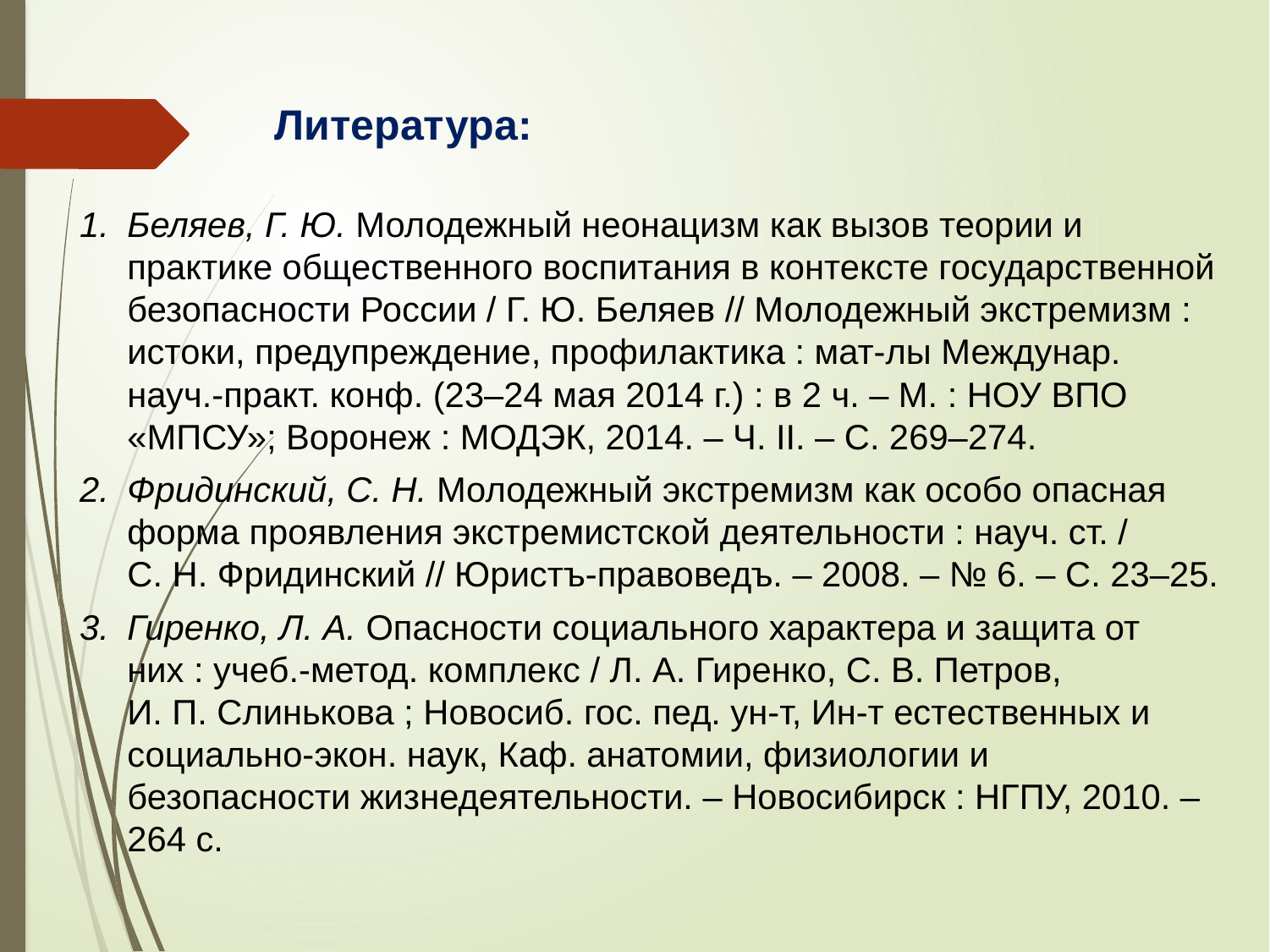

Литература:
Беляев, Г. Ю. Молодежный неонацизм как вызов теории и практике общественного воспитания в контексте государственной безопасности России / Г. Ю. Беляев // Молодежный экстремизм : истоки, предупреждение, профилактика : мат-лы Междунар. науч.-практ. конф. (23–24 мая 2014 г.) : в 2 ч. – М. : НОУ ВПО «МПСУ»; Воронеж : МОДЭК, 2014. – Ч. II. – С. 269–274.
Фридинский, С. Н. Молодежный экстремизм как особо опасная форма проявления экстремистской деятельности : науч. ст. /
С. Н. Фридинский // Юристъ-правоведъ. – 2008. – № 6. – С. 23–25.
Гиренко, Л. А. Опасности социального характера и защита от них : учеб.-метод. комплекс / Л. А. Гиренко, С. В. Петров,
И. П. Слинькова ; Новосиб. гос. пед. ун-т, Ин-т естественных и социально-экон. наук, Каф. анатомии, физиологии и безопасности жизнедеятельности. – Новосибирск : НГПУ, 2010. – 264 с.